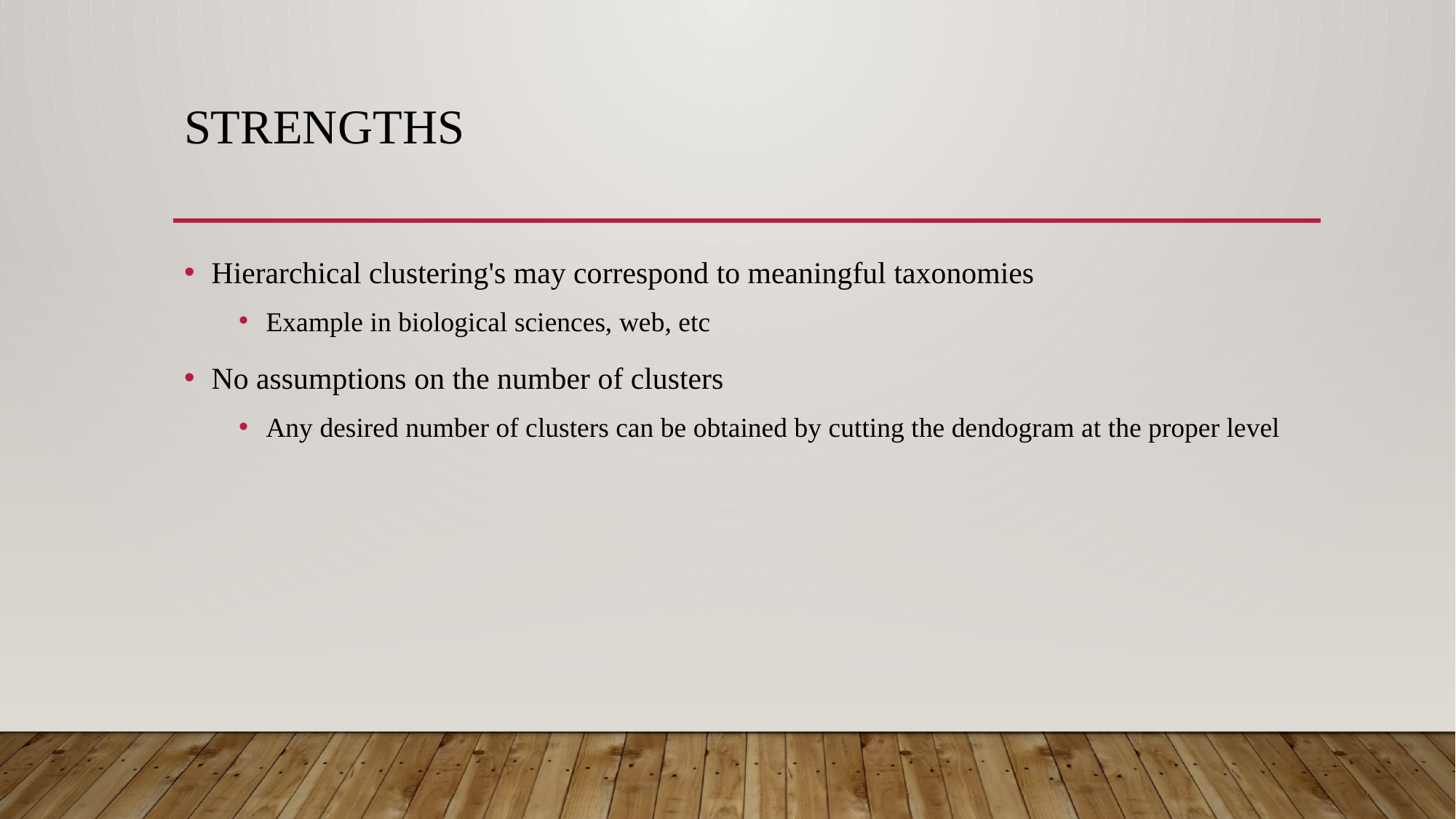

# Strengths
Hierarchical clustering's may correspond to meaningful taxonomies
Example in biological sciences, web, etc
No assumptions on the number of clusters
Any desired number of clusters can be obtained by cutting the dendogram at the proper level